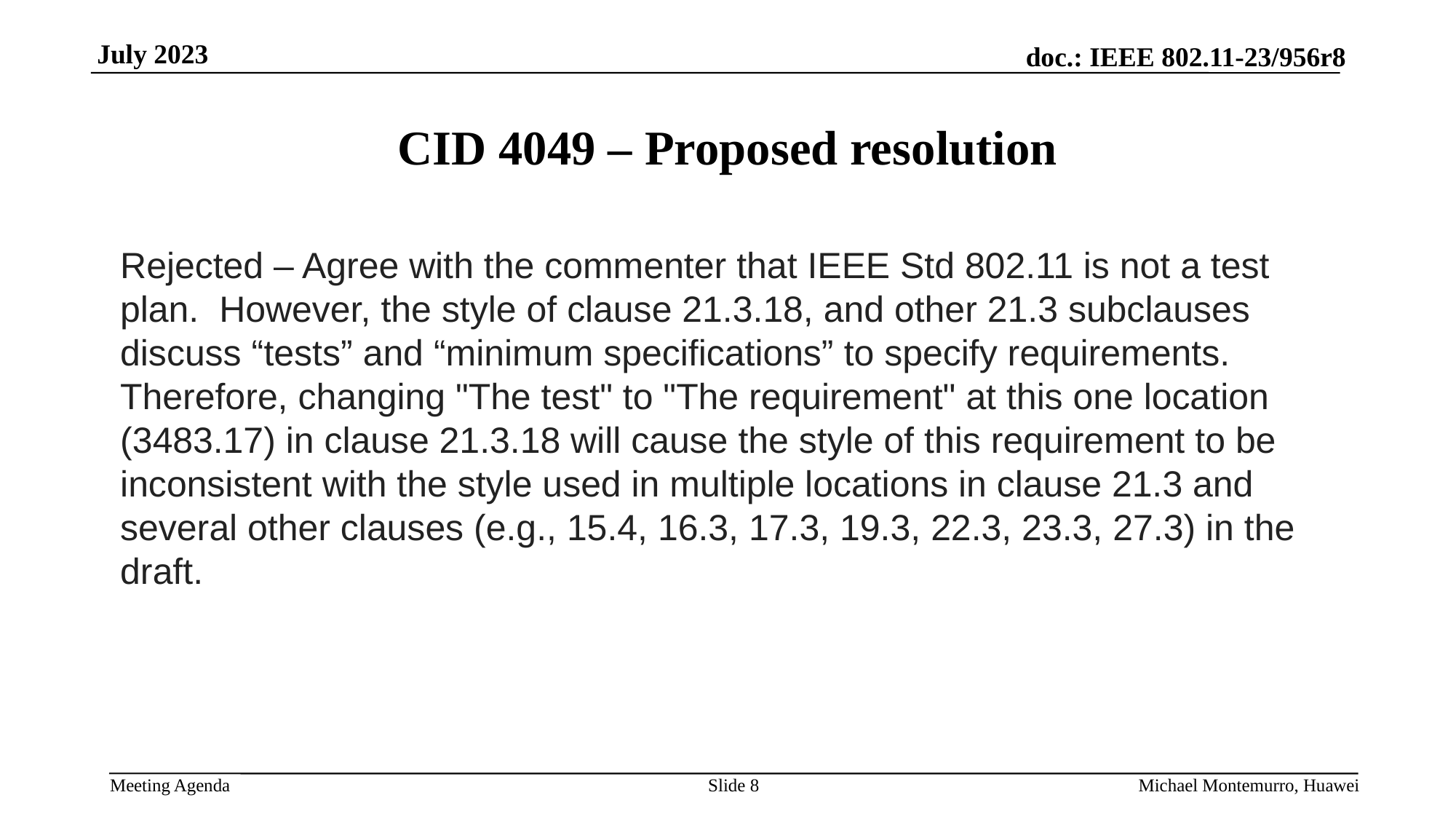

# CID 4049 – Proposed resolution
Rejected – Agree with the commenter that IEEE Std 802.11 is not a test plan.  However, the style of clause 21.3.18, and other 21.3 subclauses discuss “tests” and “minimum specifications” to specify requirements.  Therefore, changing "The test" to "The requirement" at this one location (3483.17) in clause 21.3.18 will cause the style of this requirement to be inconsistent with the style used in multiple locations in clause 21.3 and several other clauses (e.g., 15.4, 16.3, 17.3, 19.3, 22.3, 23.3, 27.3) in the draft.
Slide 8
Michael Montemurro, Huawei